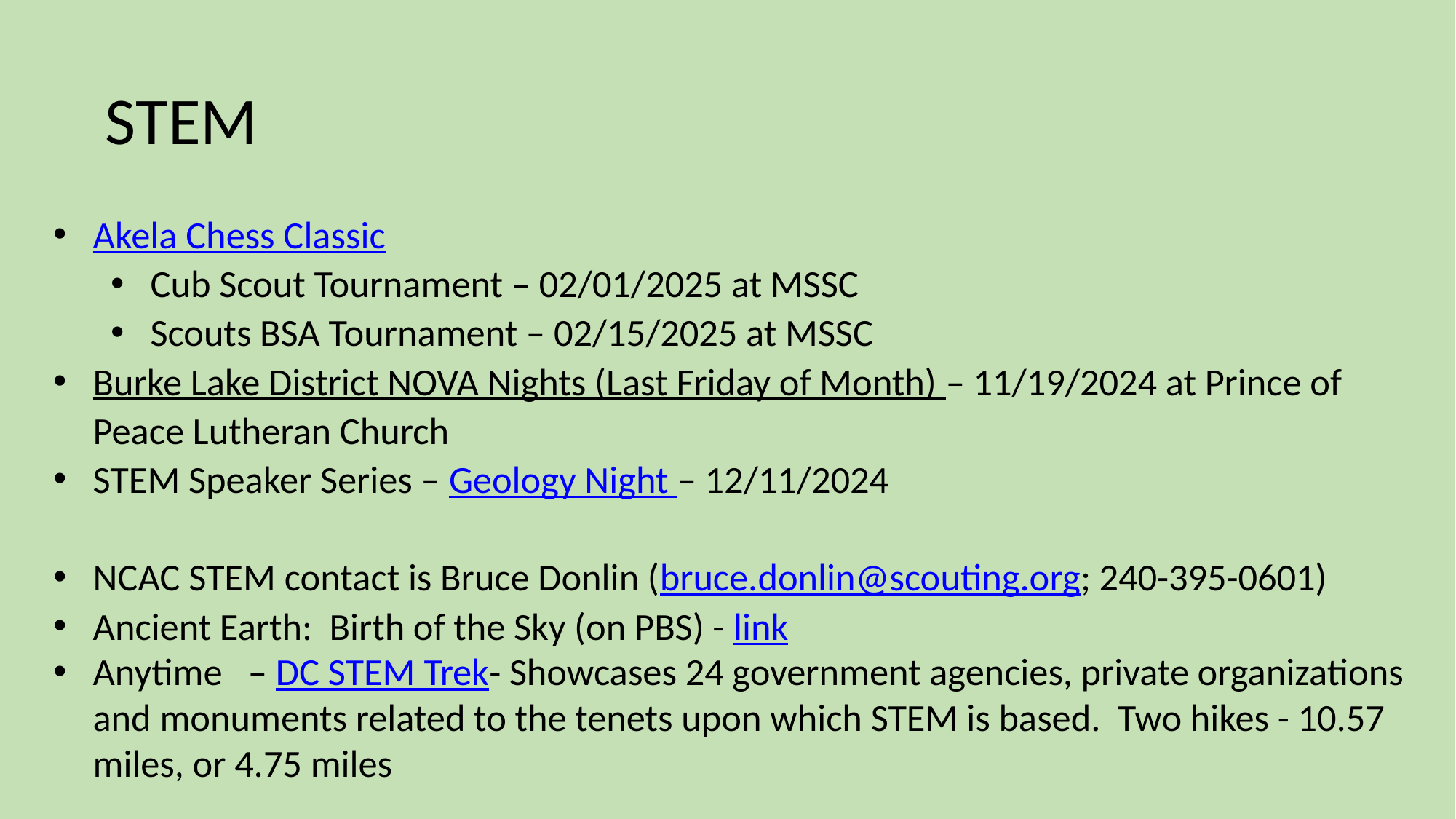

# STEM
Akela Chess Classic
Cub Scout Tournament – 02/01/2025 at MSSC
Scouts BSA Tournament – 02/15/2025 at MSSC
Burke Lake District NOVA Nights (Last Friday of Month) – 11/19/2024 at Prince of Peace Lutheran Church
STEM Speaker Series – Geology Night – 12/11/2024

NCAC STEM contact is Bruce Donlin (bruce.donlin@scouting.org; 240-395-0601)
Ancient Earth:  Birth of the Sky (on PBS) - link
Anytime   – DC STEM Trek- Showcases 24 government agencies, private organizations and monuments related to the tenets upon which STEM is based.  Two hikes - 10.57 miles, or 4.75 miles